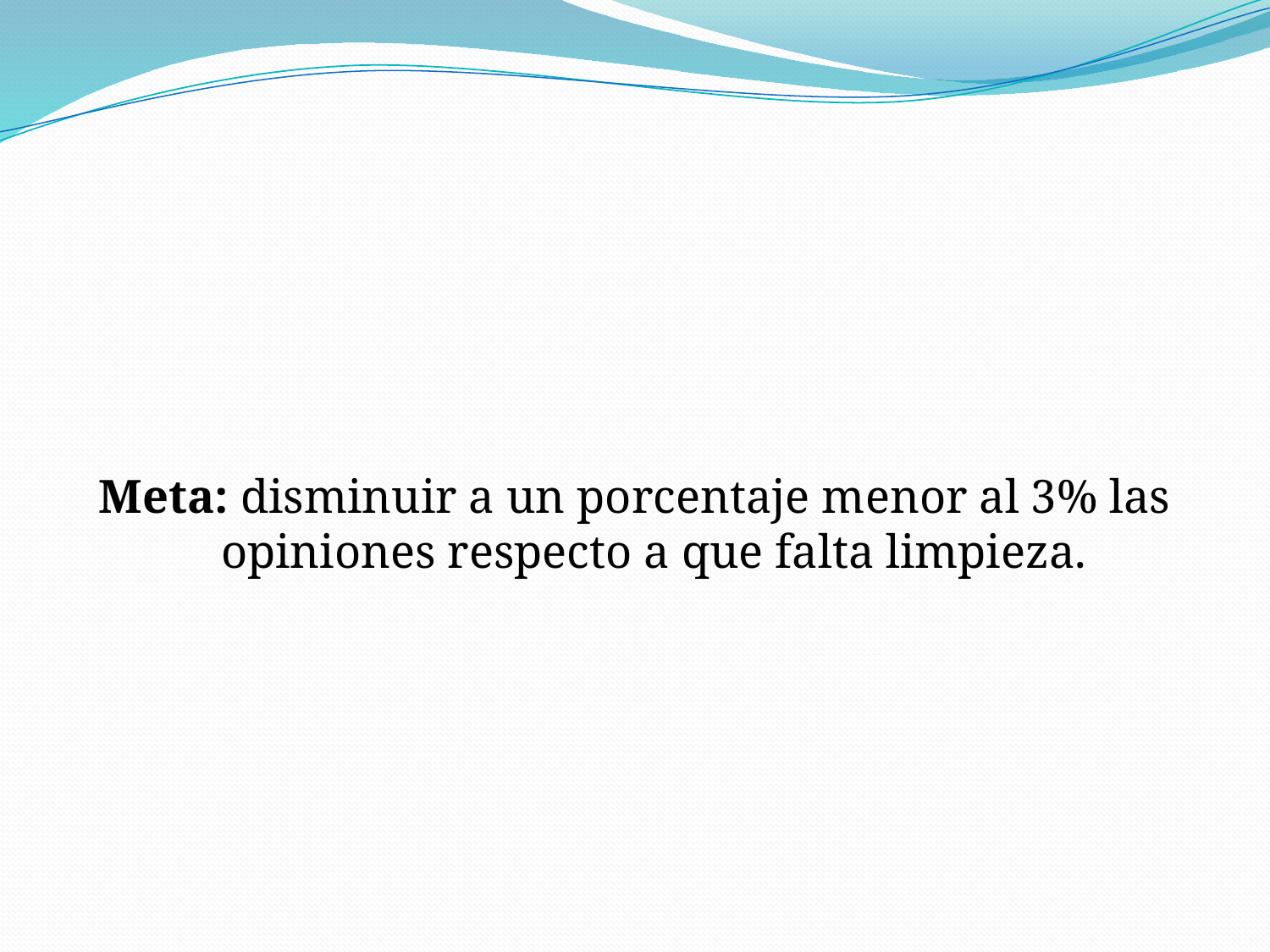

Meta: disminuir a un porcentaje menor al 3% las opiniones respecto a que falta limpieza.